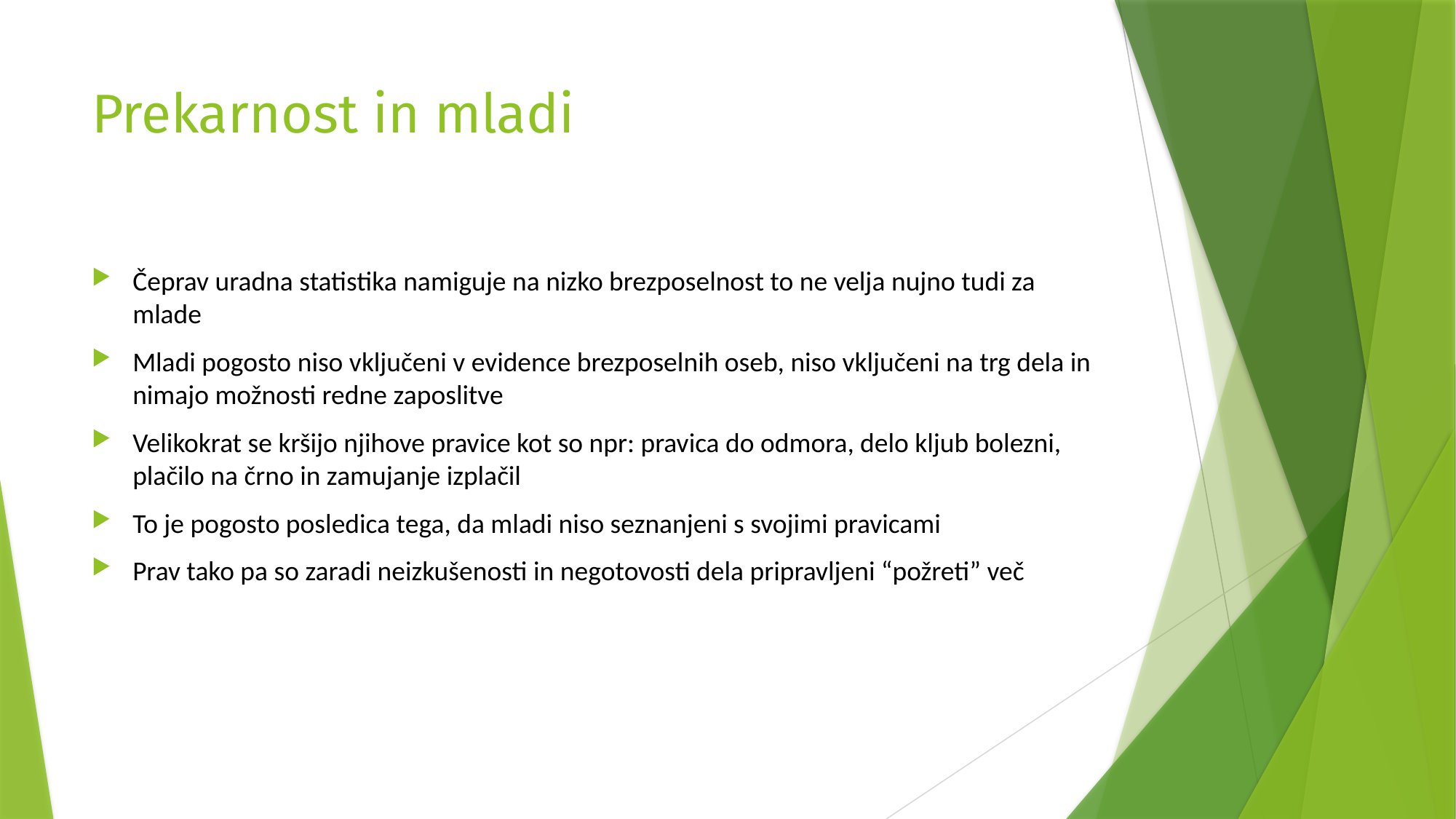

# Prekarnost in mladi
Čeprav uradna statistika namiguje na nizko brezposelnost to ne velja nujno tudi za mlade
Mladi pogosto niso vključeni v evidence brezposelnih oseb, niso vključeni na trg dela in nimajo možnosti redne zaposlitve
Velikokrat se kršijo njihove pravice kot so npr: pravica do odmora, delo kljub bolezni, plačilo na črno in zamujanje izplačil
To je pogosto posledica tega, da mladi niso seznanjeni s svojimi pravicami
Prav tako pa so zaradi neizkušenosti in negotovosti dela pripravljeni “požreti” več